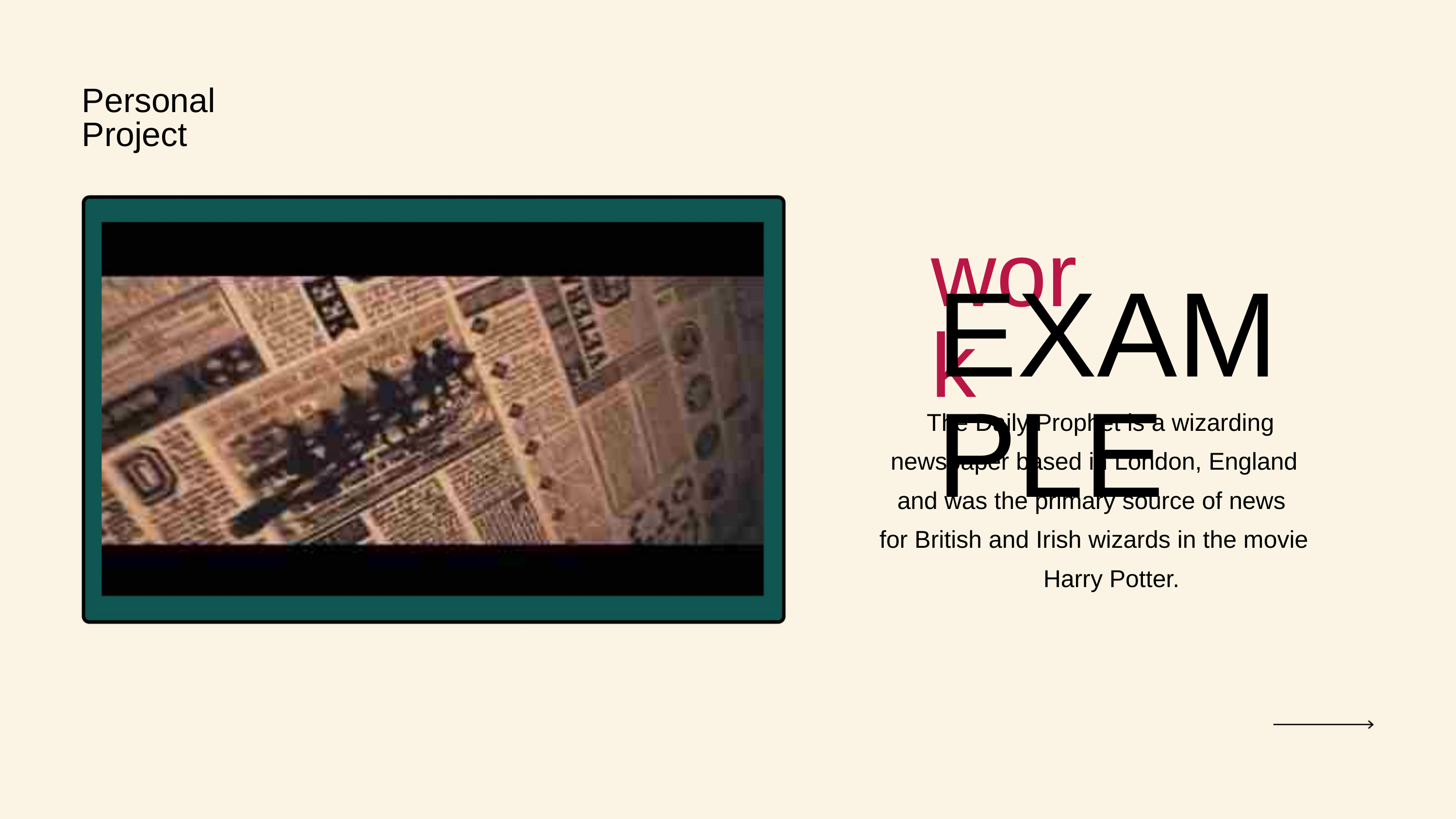

Personal Project
work
EXAMPLE
The Daily Prophet is a wizarding
newspaper based in London, England
and was the primary source of news
for British and Irish wizards in the movie
Harry Potter.